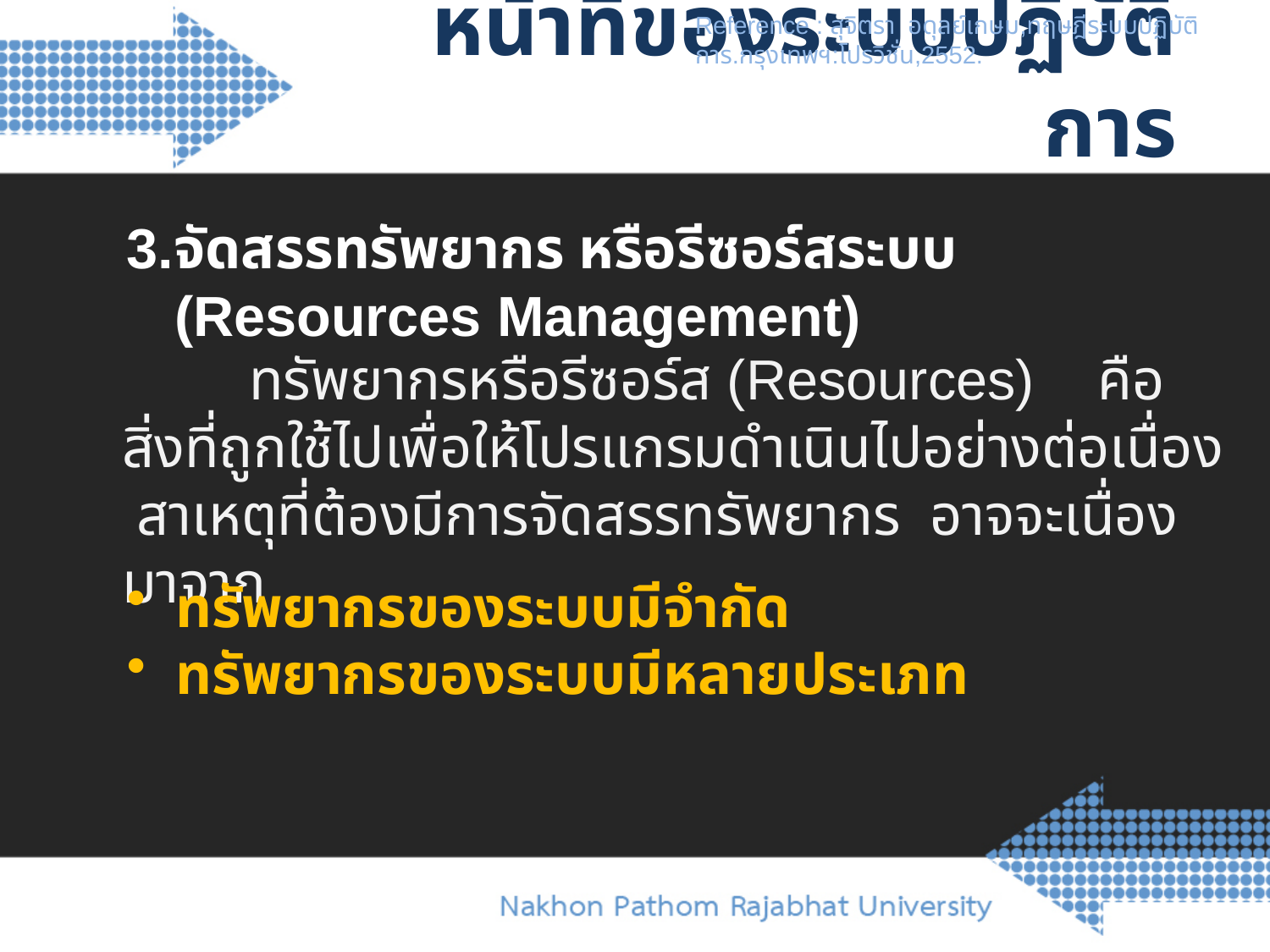

Reference : สุจิตรา  อดุลย์เกษม,ทฤษฎีระบบปฏิบัติการ.กรุงเทพฯ:โปรวิชั่น,2552.
# หน้าที่ของระบบปฏิบัติการ
3.จัดสรรทรัพยากร หรือรีซอร์สระบบ  (Resources Management)
 	ทรัพยากรหรือรีซอร์ส (Resources)    คือสิ่งที่ถูกใช้ไปเพื่อให้โปรแกรมดำเนินไปอย่างต่อเนื่อง  สาเหตุที่ต้องมีการจัดสรรทรัพยากร  อาจจะเนื่องมาจาก
  ทรัพยากรของระบบมีจำกัด
  ทรัพยากรของระบบมีหลายประเภท